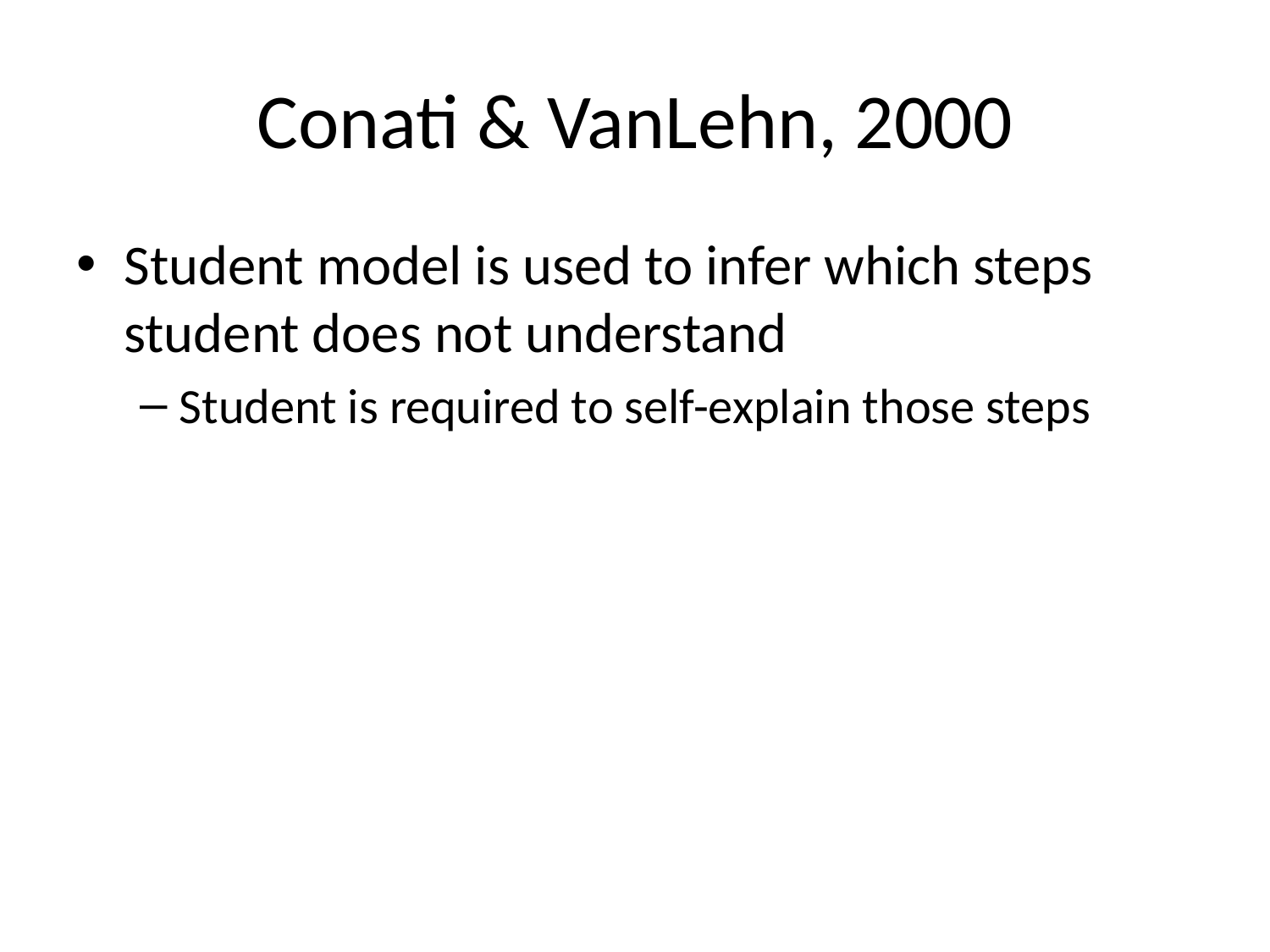

# Conati & VanLehn, 2000
Student model is used to infer which steps student does not understand
Student is required to self-explain those steps